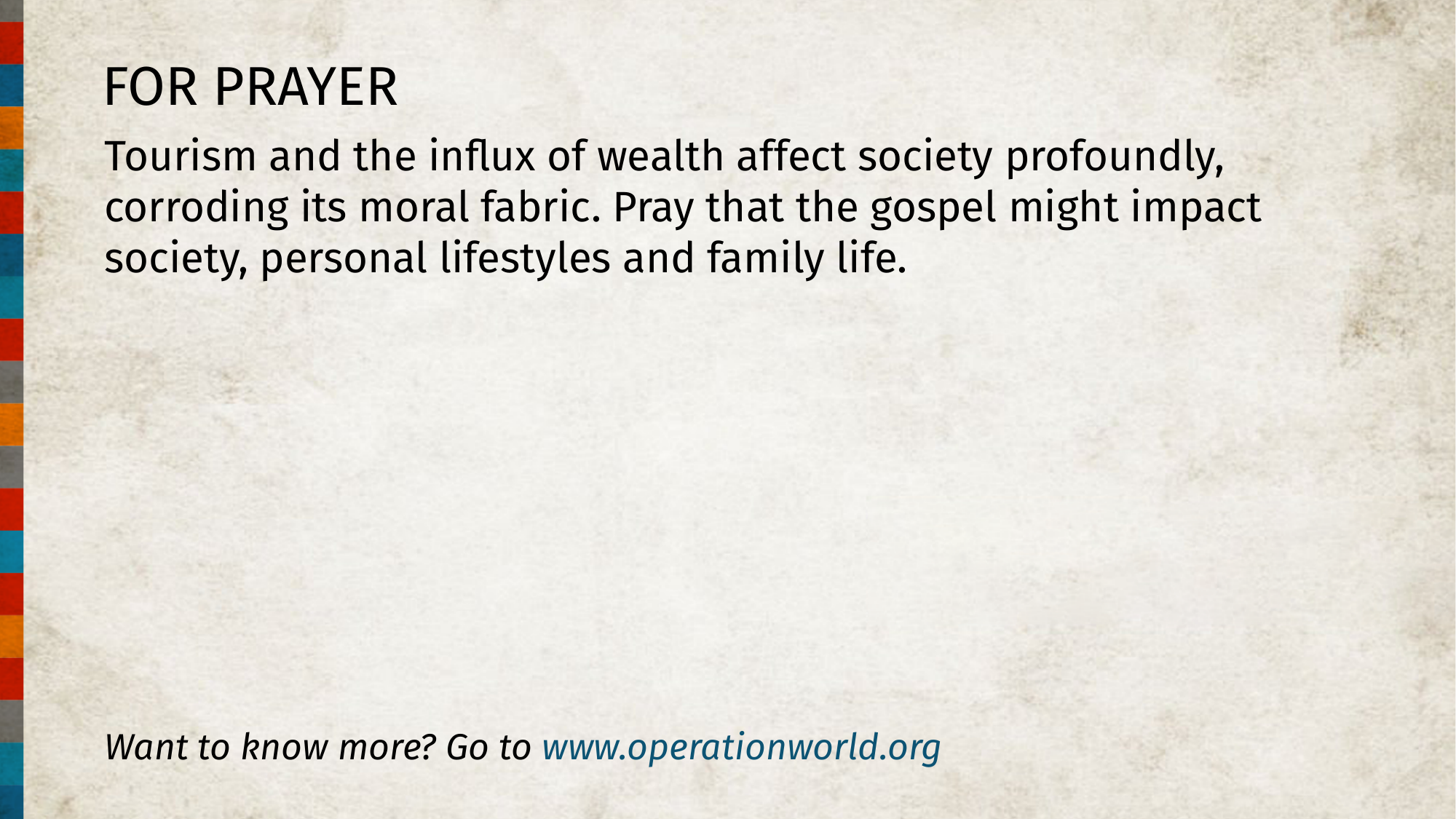

FOR PRAYER
Tourism and the influx of wealth affect society profoundly, corroding its moral fabric. Pray that the gospel might impact society, personal lifestyles and family life.

Want to know more? Go to www.operationworld.org